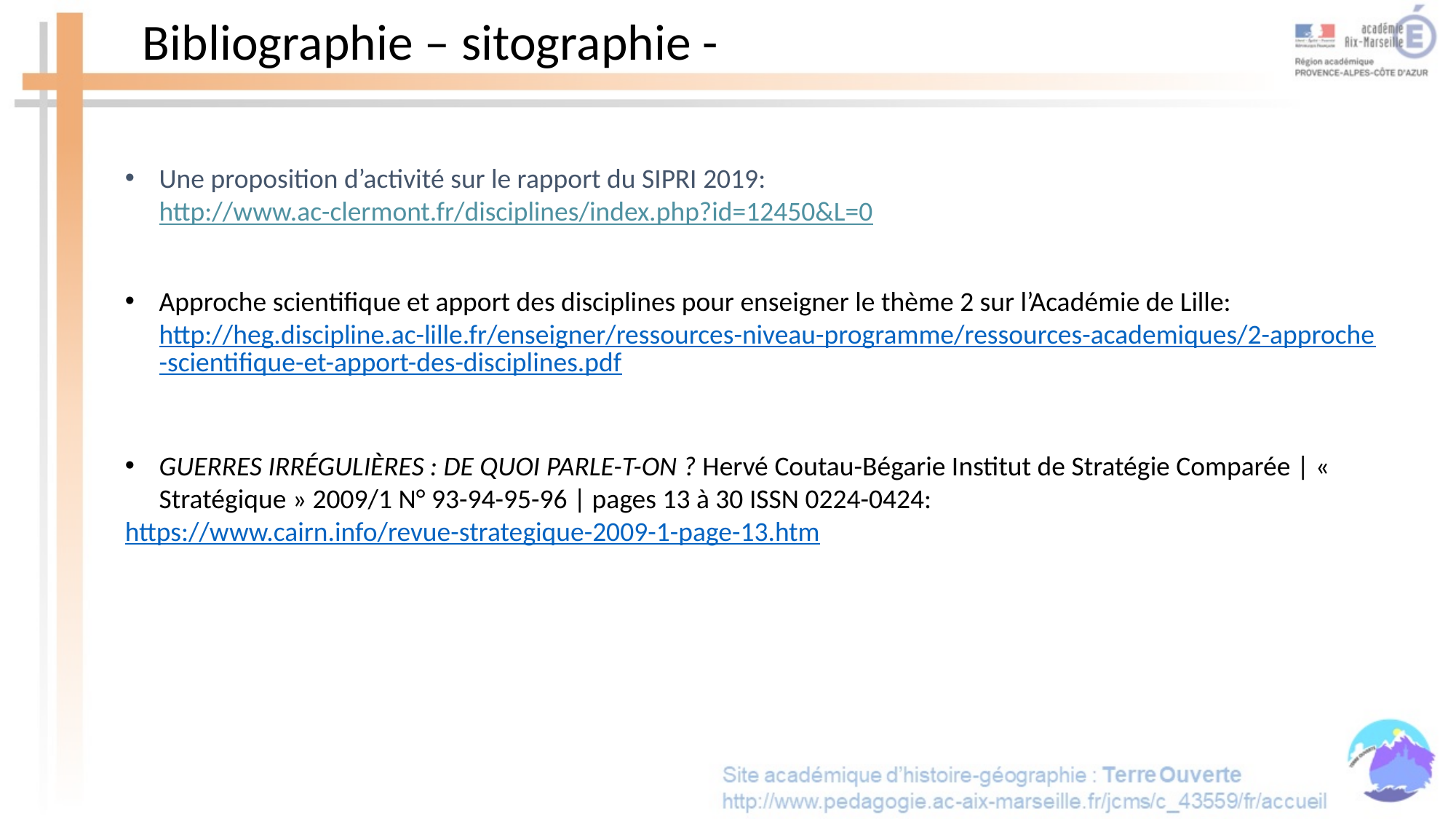

# Bibliographie – sitographie -
Une proposition d’activité sur le rapport du SIPRI 2019: http://www.ac-clermont.fr/disciplines/index.php?id=12450&L=0

Approche scientifique et apport des disciplines pour enseigner le thème 2 sur l’Académie de Lille: http://heg.discipline.ac-lille.fr/enseigner/ressources-niveau-programme/ressources-academiques/2-approche-scientifique-et-apport-des-disciplines.pdf
GUERRES IRRÉGULIÈRES : DE QUOI PARLE-T-ON ? Hervé Coutau-Bégarie Institut de Stratégie Comparée | « Stratégique » 2009/1 N° 93-94-95-96 | pages 13 à 30 ISSN 0224-0424:
https://www.cairn.info/revue-strategique-2009-1-page-13.htm